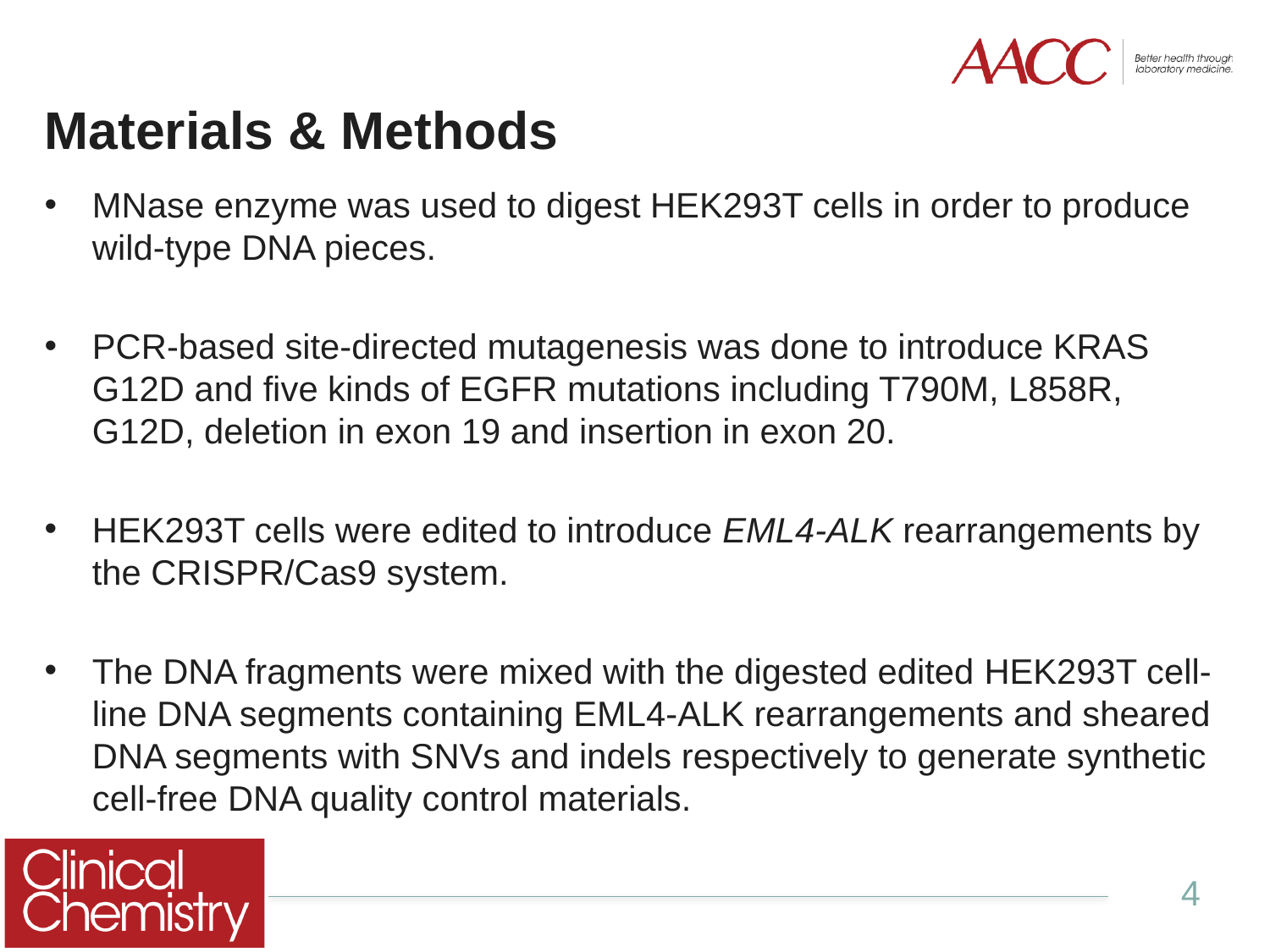

# Materials & Methods
MNase enzyme was used to digest HEK293T cells in order to produce wild-type DNA pieces.

PCR-based site-directed mutagenesis was done to introduce KRAS G12D and five kinds of EGFR mutations including T790M, L858R, G12D, deletion in exon 19 and insertion in exon 20.

HEK293T cells were edited to introduce EML4-ALK rearrangements by the CRISPR/Cas9 system.

The DNA fragments were mixed with the digested edited HEK293T cell-line DNA segments containing EML4-ALK rearrangements and sheared DNA segments with SNVs and indels respectively to generate synthetic cell-free DNA quality control materials.
4